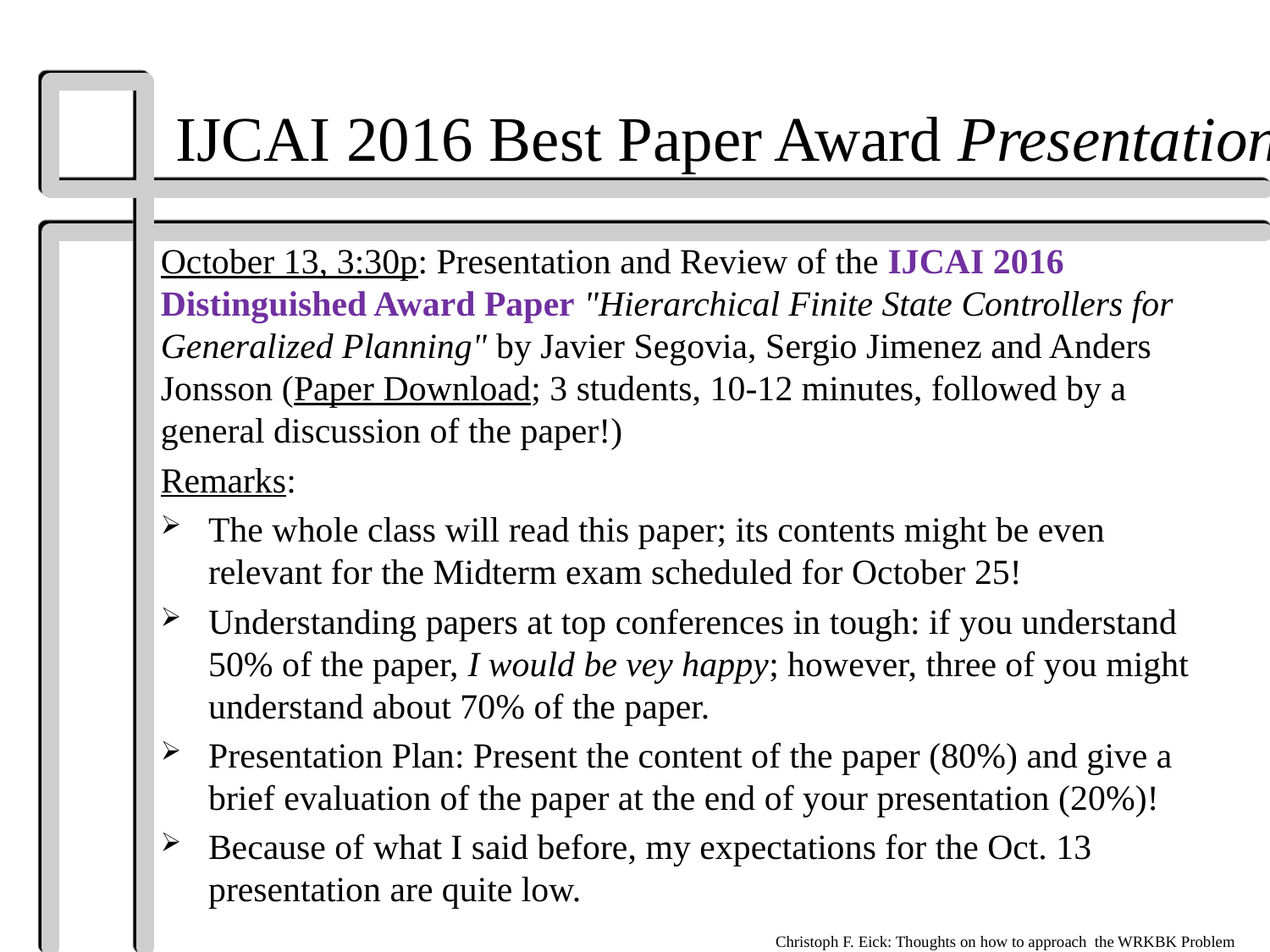

# IJCAI 2016 Best Paper Award Presentation
October 13, 3:30p: Presentation and Review of the IJCAI 2016 Distinguished Award Paper "Hierarchical Finite State Controllers for Generalized Planning" by Javier Segovia, Sergio Jimenez and Anders Jonsson (Paper Download; 3 students, 10-12 minutes, followed by a general discussion of the paper!)
Remarks:
The whole class will read this paper; its contents might be even relevant for the Midterm exam scheduled for October 25!
Understanding papers at top conferences in tough: if you understand 50% of the paper, I would be vey happy; however, three of you might understand about 70% of the paper.
Presentation Plan: Present the content of the paper (80%) and give a brief evaluation of the paper at the end of your presentation (20%)!
Because of what I said before, my expectations for the Oct. 13 presentation are quite low.